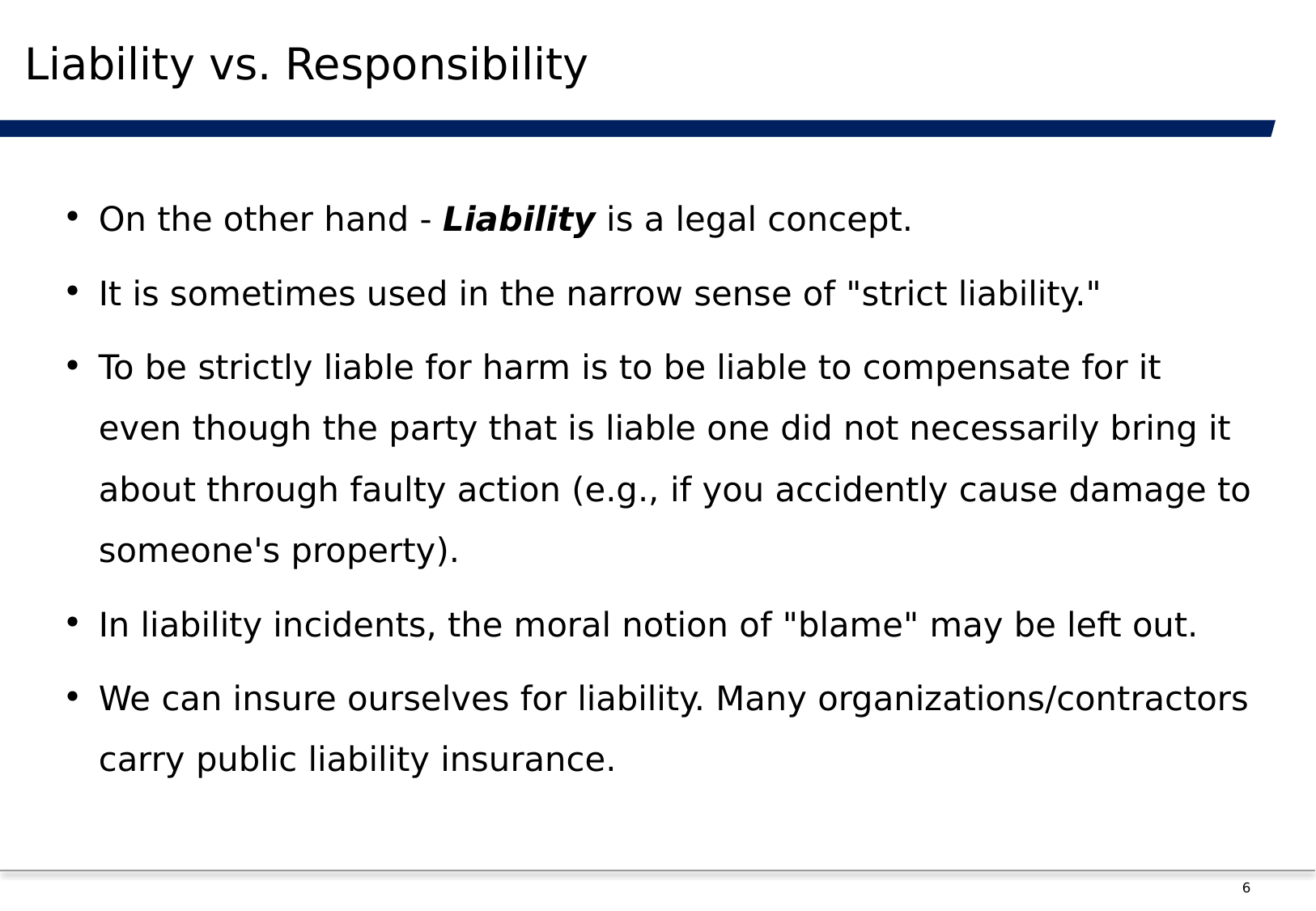

# Liability vs. Responsibility
On the other hand - Liability is a legal concept.
It is sometimes used in the narrow sense of "strict liability."
To be strictly liable for harm is to be liable to compensate for it even though the party that is liable one did not necessarily bring it about through faulty action (e.g., if you accidently cause damage to someone's property).
In liability incidents, the moral notion of "blame" may be left out.
We can insure ourselves for liability. Many organizations/contractors carry public liability insurance.